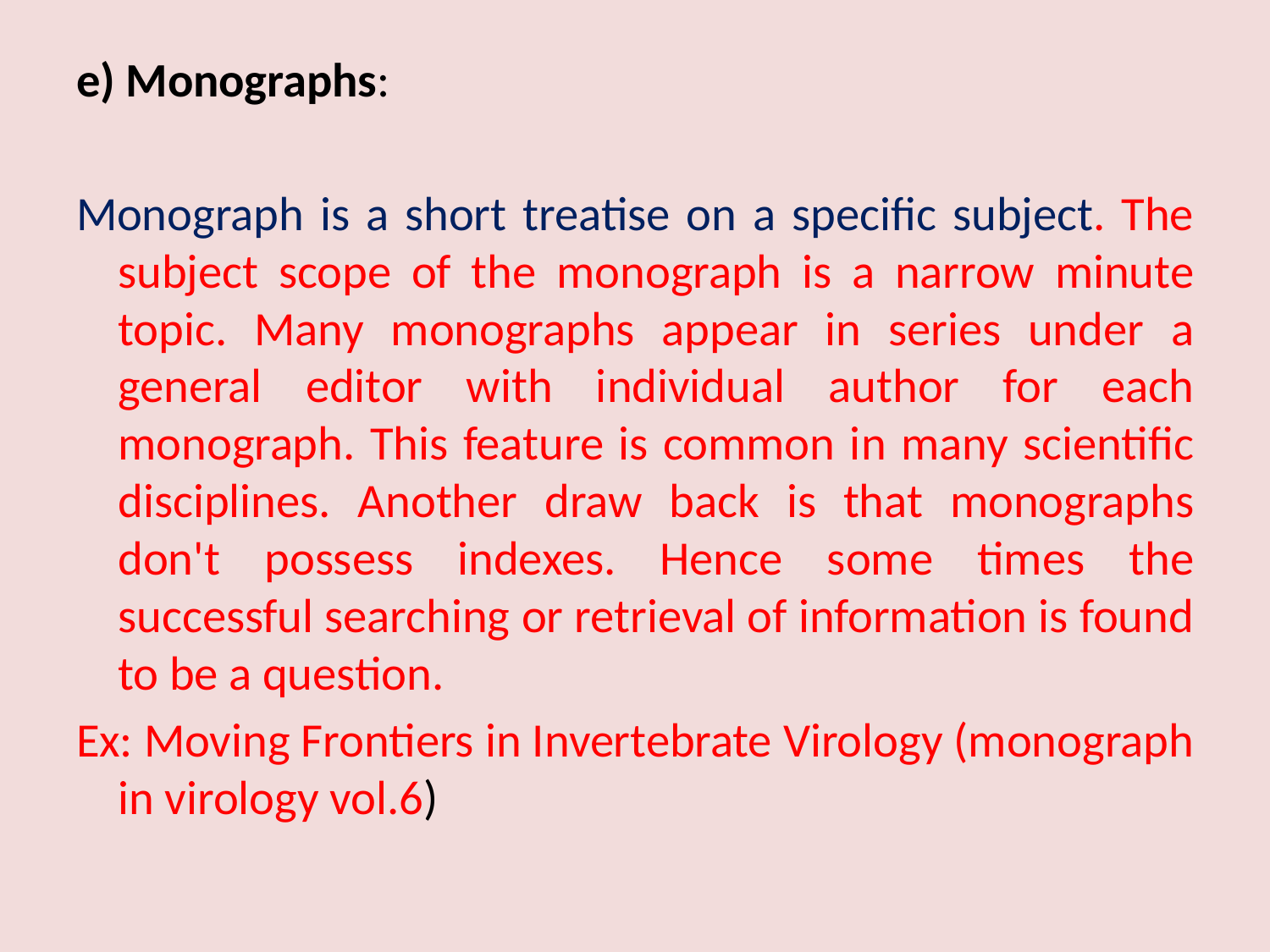

e) Monographs:

Monograph is a short treatise on a specific subject. The subject scope of the monograph is a narrow minute topic. Many monographs appear in series under a general editor with individual author for each monograph. This feature is common in many scientific disciplines. Another draw back is that monographs don't possess indexes. Hence some times the successful searching or retrieval of information is found to be a question.
Ex: Moving Frontiers in Invertebrate Virology (monograph in virology vol.6)